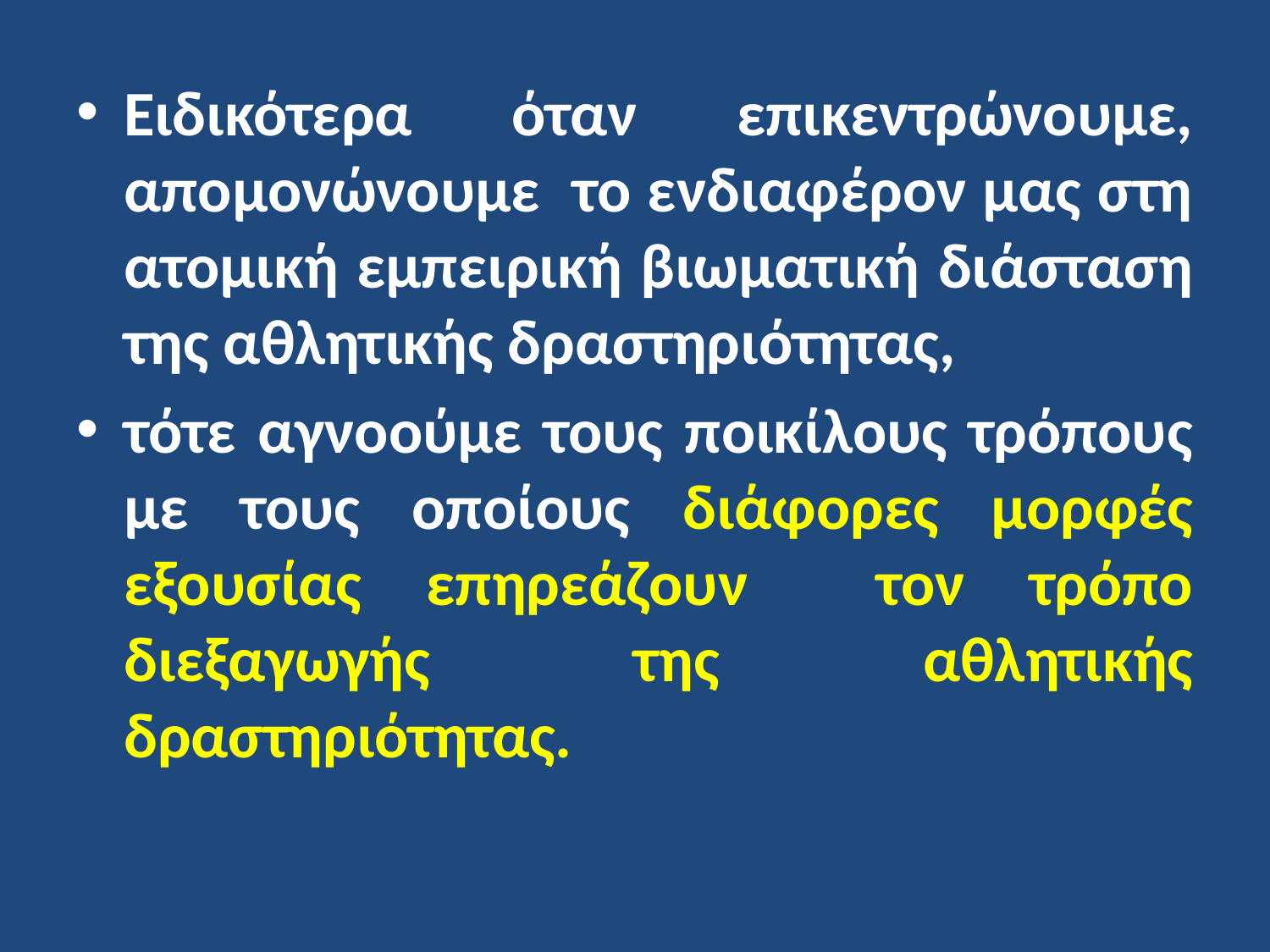

Ειδικότερα όταν επικεντρώνουμε, απομονώνουμε  το ενδιαφέρον μας στη ατομική εμπειρική βιωματική διάσταση της αθλητικής δραστηριότητας,
τότε αγνοούμε τους ποικίλους τρόπους με τους οποίους διάφορες μορφές εξουσίας επηρεάζουν  τον τρόπο διεξαγωγής της αθλητικής δραστηριότητας.